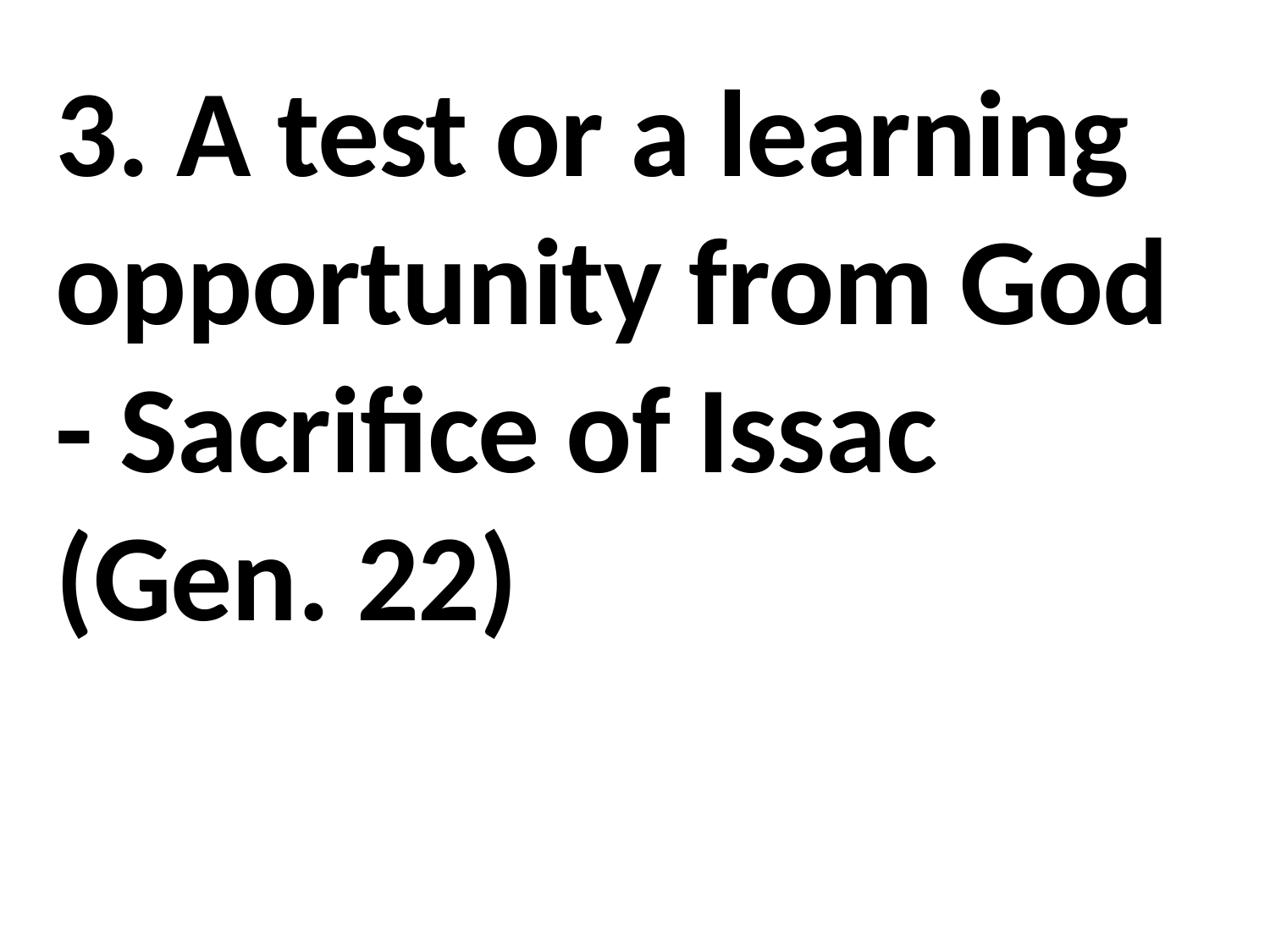

3. A test or a learning opportunity from God
- Sacrifice of Issac (Gen. 22)